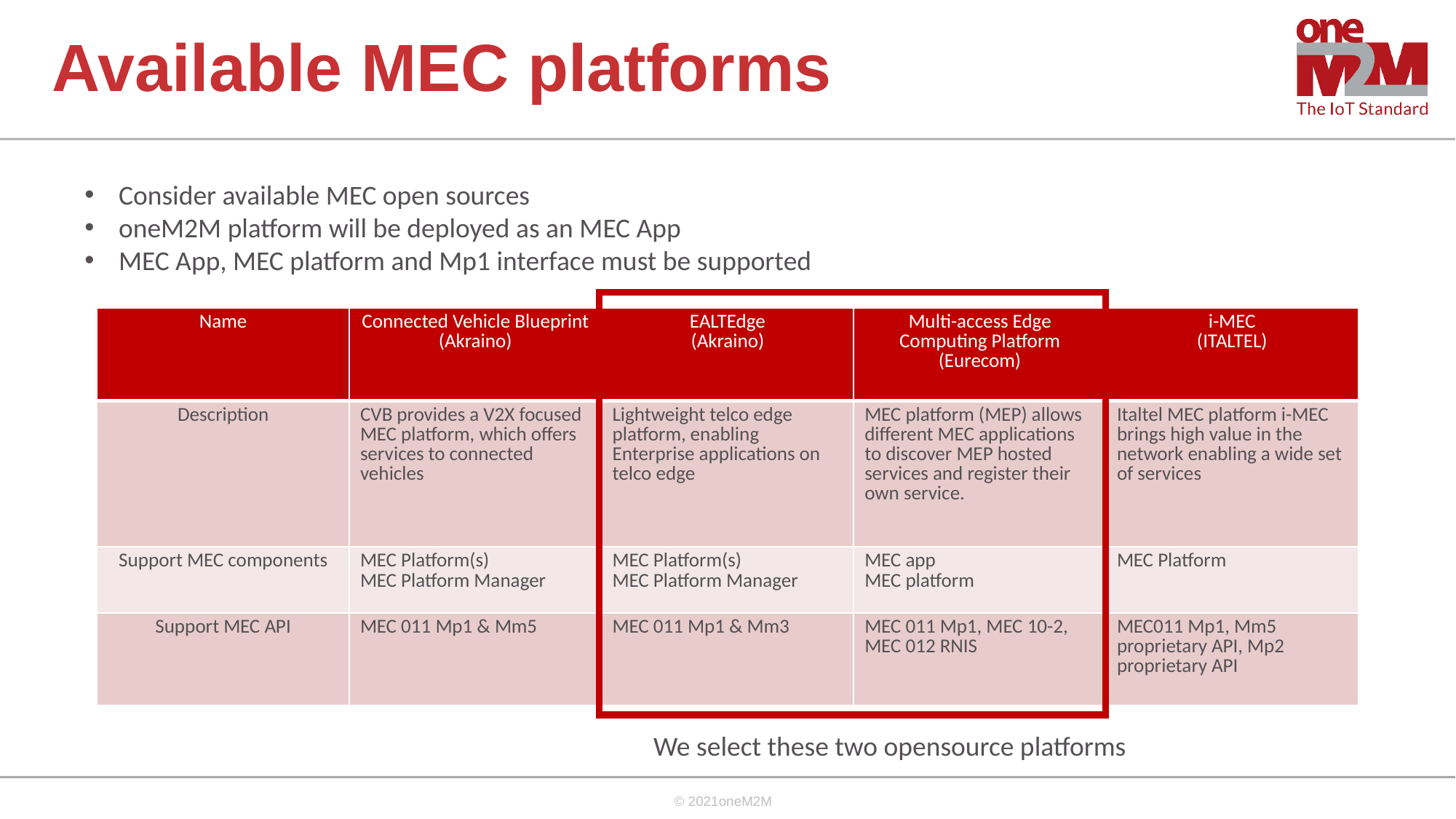

# Available MEC platforms
Consider available MEC open sources
oneM2M platform will be deployed as an MEC App
MEC App, MEC platform and Mp1 interface must be supported

| Name | Connected Vehicle Blueprint (Akraino) | EALTEdge (Akraino) | Multi-access Edge Computing Platform (Eurecom) | i-MEC (ITALTEL) |
| --- | --- | --- | --- | --- |
| Description | CVB provides a V2X focused MEC platform, which offers services to connected vehicles | Lightweight telco edge platform, enabling Enterprise applications on telco edge | MEC platform (MEP) allows different MEC applications to discover MEP hosted services and register their own service. | Italtel MEC platform i-MEC brings high value in the network enabling a wide set of services |
| Support MEC components | MEC Platform(s) MEC Platform Manager | MEC Platform(s) MEC Platform Manager | MEC app MEC platform | MEC Platform |
| Support MEC API | MEC 011 Mp1 & Mm5 | MEC 011 Mp1 & Mm3 | MEC 011 Mp1, MEC 10-2, MEC 012 RNIS | MEC011 Mp1, Mm5 proprietary API, Mp2 proprietary API |
We select these two opensource platforms